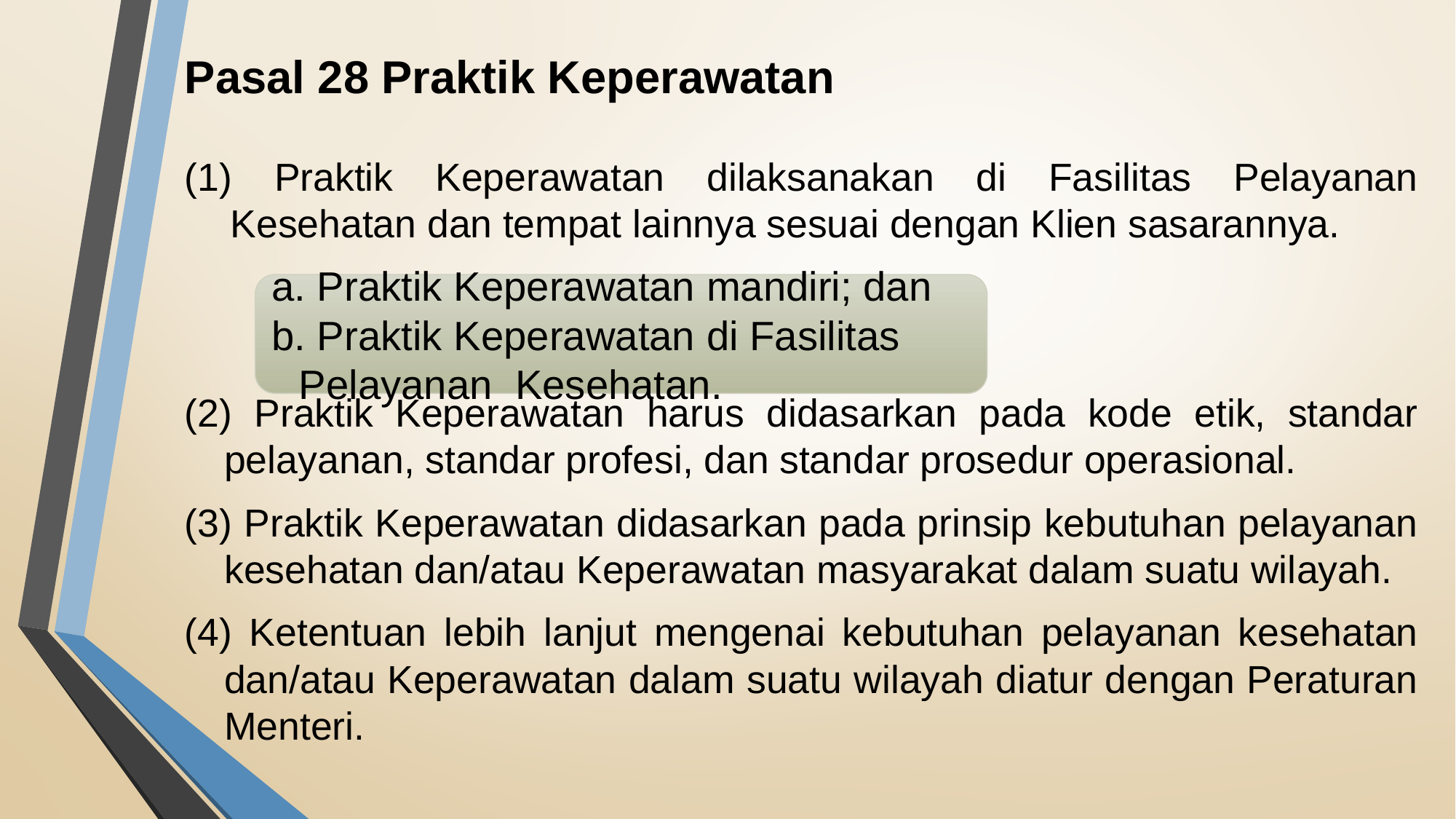

Pasal 28 Praktik Keperawatan

(1) Praktik Keperawatan dilaksanakan di Fasilitas Pelayanan Kesehatan dan tempat lainnya sesuai dengan Klien sasarannya.

(2) Praktik Keperawatan harus didasarkan pada kode etik, standar pelayanan, standar profesi, dan standar prosedur operasional.
(3) Praktik Keperawatan didasarkan pada prinsip kebutuhan pelayanan kesehatan dan/atau Keperawatan masyarakat dalam suatu wilayah.
(4) Ketentuan lebih lanjut mengenai kebutuhan pelayanan kesehatan dan/atau Keperawatan dalam suatu wilayah diatur dengan Peraturan Menteri.
a. Praktik Keperawatan mandiri; dan
b. Praktik Keperawatan di Fasilitas Pelayanan  Kesehatan.